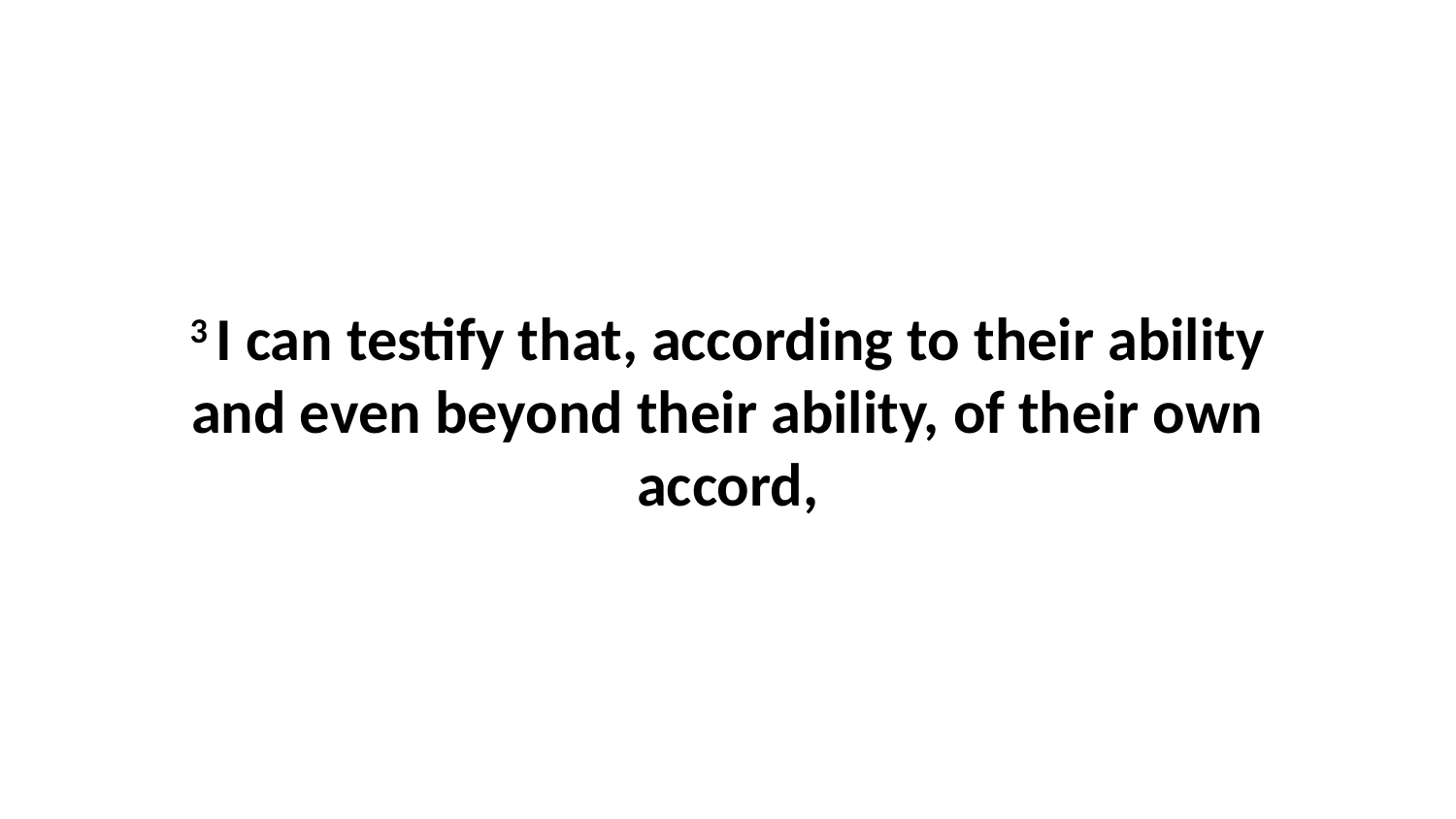

3 I can testify that, according to their ability and even beyond their ability, of their own accord,